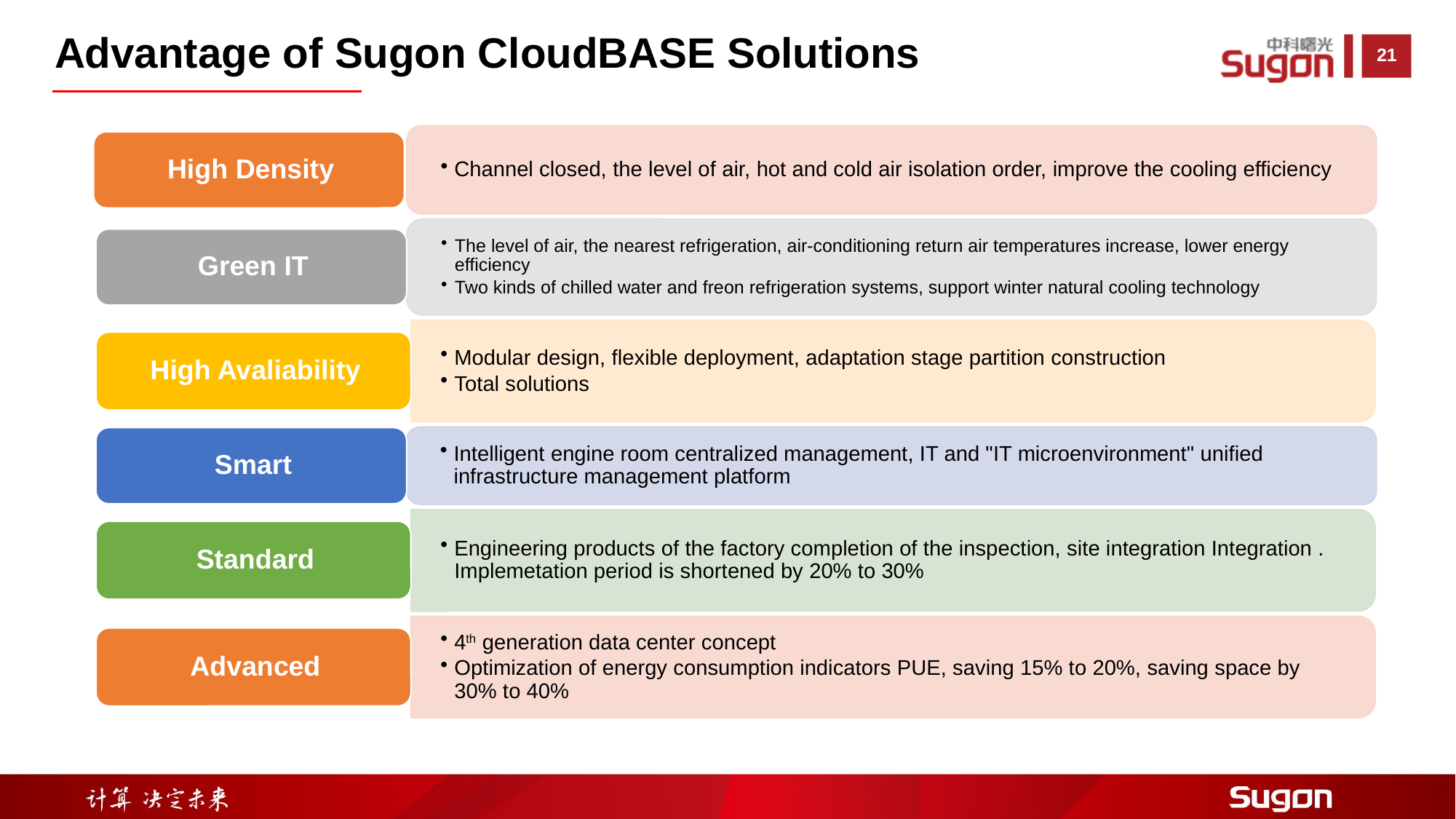

Advantage of Sugon CloudBASE Solutions
Channel closed, the level of air, hot and cold air isolation order, improve the cooling efficiency
High Density
The level of air, the nearest refrigeration, air-conditioning return air temperatures increase, lower energy efficiency
Two kinds of chilled water and freon refrigeration systems, support winter natural cooling technology
Green IT
Modular design, flexible deployment, adaptation stage partition construction
Total solutions
High Avaliability
Intelligent engine room centralized management, IT and "IT microenvironment" unified infrastructure management platform
Smart
Engineering products of the factory completion of the inspection, site integration Integration . Implemetation period is shortened by 20% to 30%
Standard
4th generation data center concept
Optimization of energy consumption indicators PUE, saving 15% to 20%, saving space by 30% to 40%
Advanced